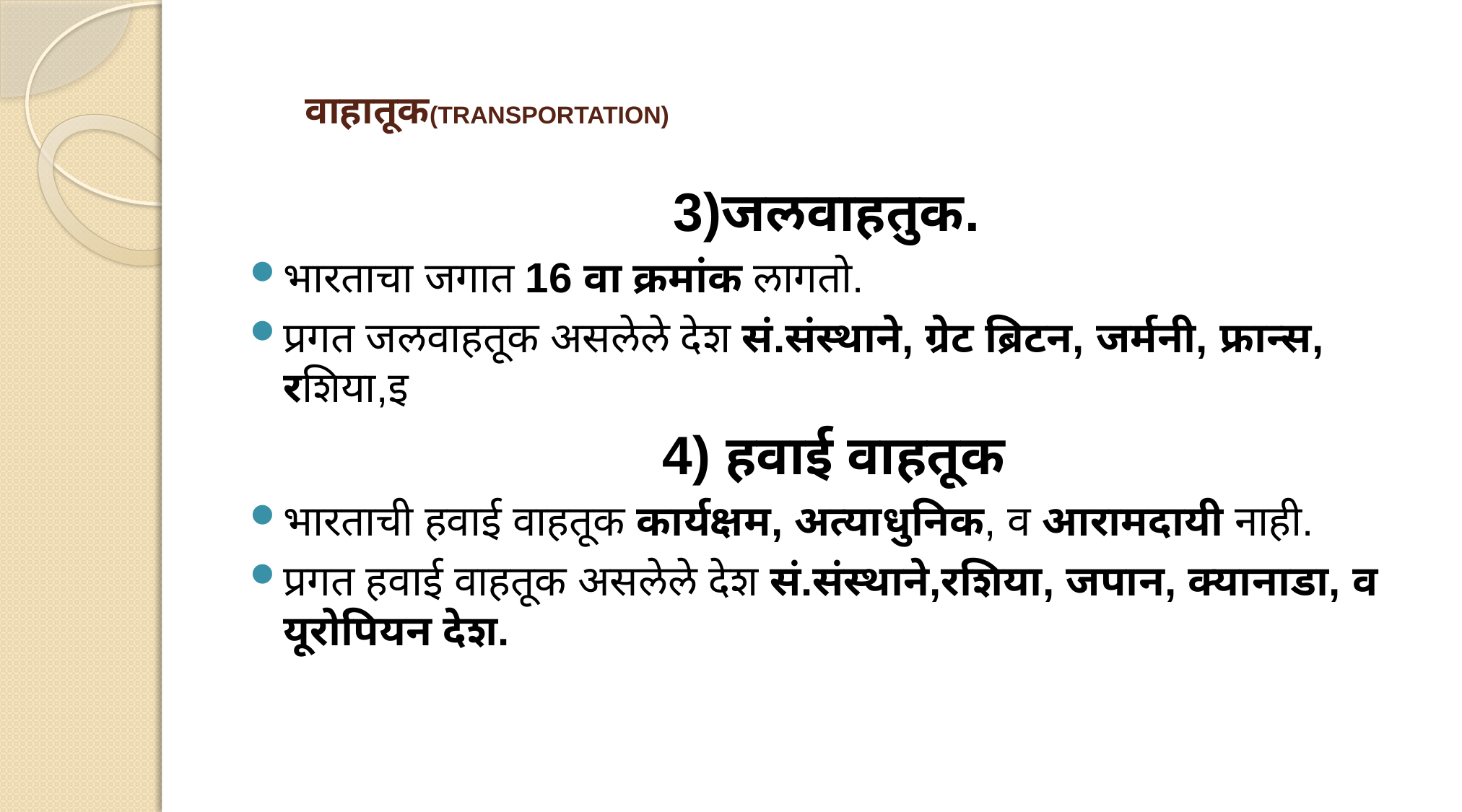

# वाहातूक(TRANSPORTATION)
3)जलवाहतुक.
भारताचा जगात 16 वा क्रमांक लागतो.
प्रगत जलवाहतूक असलेले देश सं.संस्थाने, ग्रेट ब्रिटन, जर्मनी, फ्रान्स, रशिया,इ
4) हवाई वाहतूक
भारताची हवाई वाहतूक कार्यक्षम, अत्याधुनिक, व आरामदायी नाही.
प्रगत हवाई वाहतूक असलेले देश सं.संस्थाने,रशिया, जपान, क्यानाडा, व यूरोपियन देश.